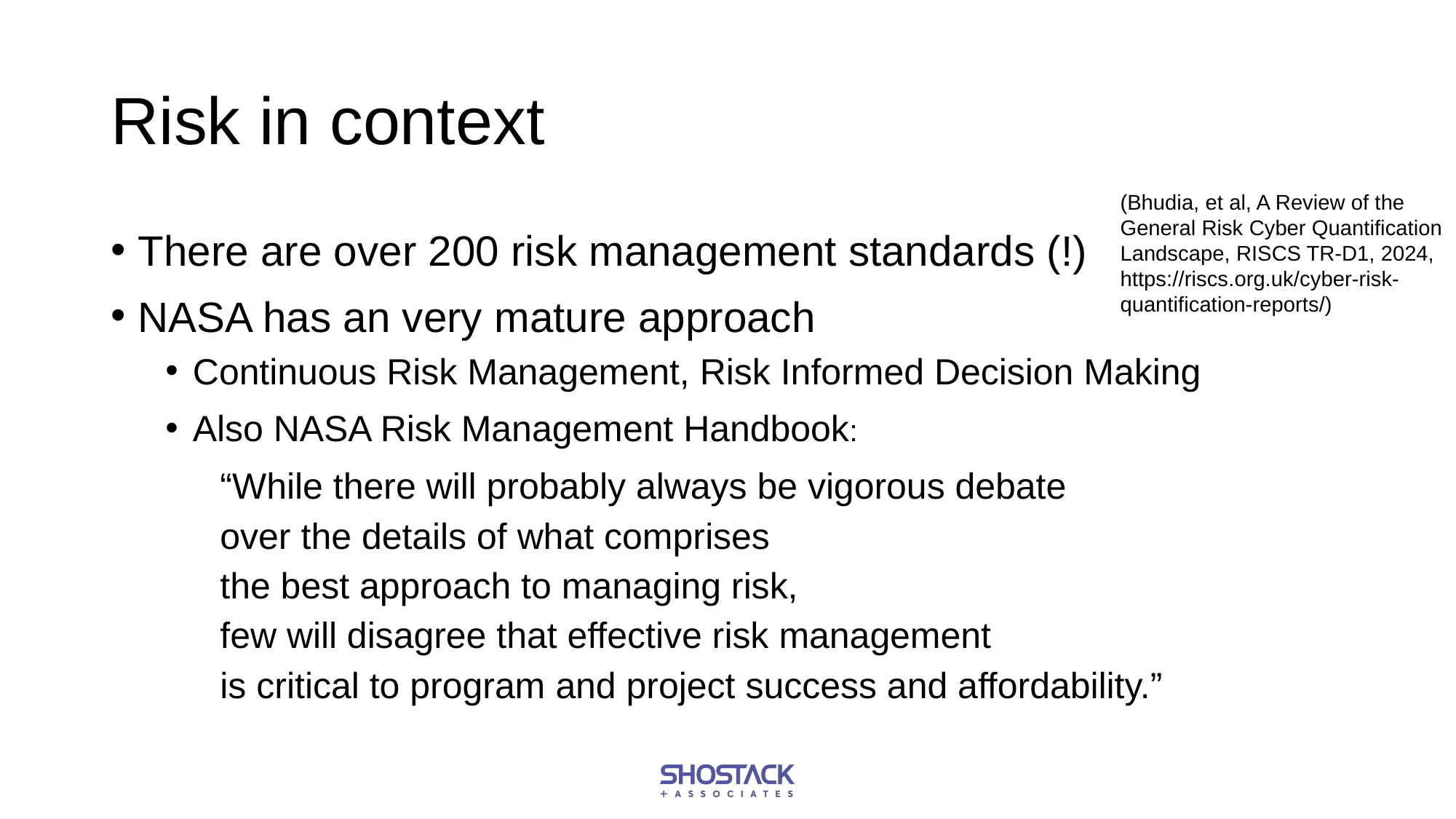

# Risk in context
(Bhudia, et al, A Review of the General Risk Cyber Quantification Landscape, RISCS TR-D1, 2024, https://riscs.org.uk/cyber-risk-quantification-reports/)
There are over 200 risk management standards (!)
NASA has an very mature approach
Continuous Risk Management, Risk Informed Decision Making
Also NASA Risk Management Handbook:
“While there will probably always be vigorous debate
over the details of what comprises
the best approach to managing risk,
few will disagree that effective risk management
is critical to program and project success and affordability.”